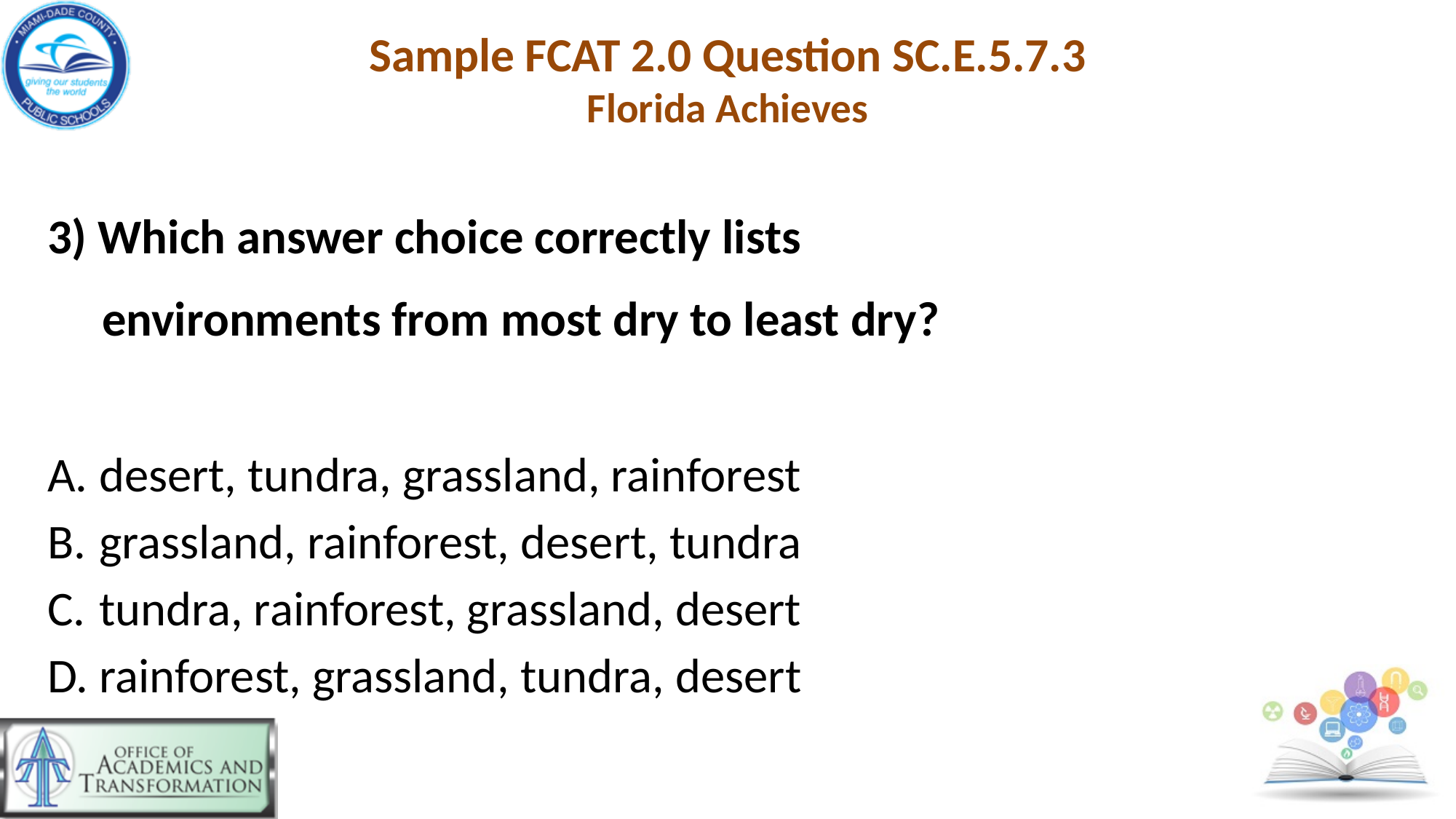

# Sample FCAT 2.0 Question SC.E.5.7.3 Florida Achieves
3) Which answer choice correctly lists
     environments from most dry to least dry?

 desert, tundra, grassland, rainforest
 grassland, rainforest, desert, tundra
 tundra, rainforest, grassland, desert
 rainforest, grassland, tundra, desert